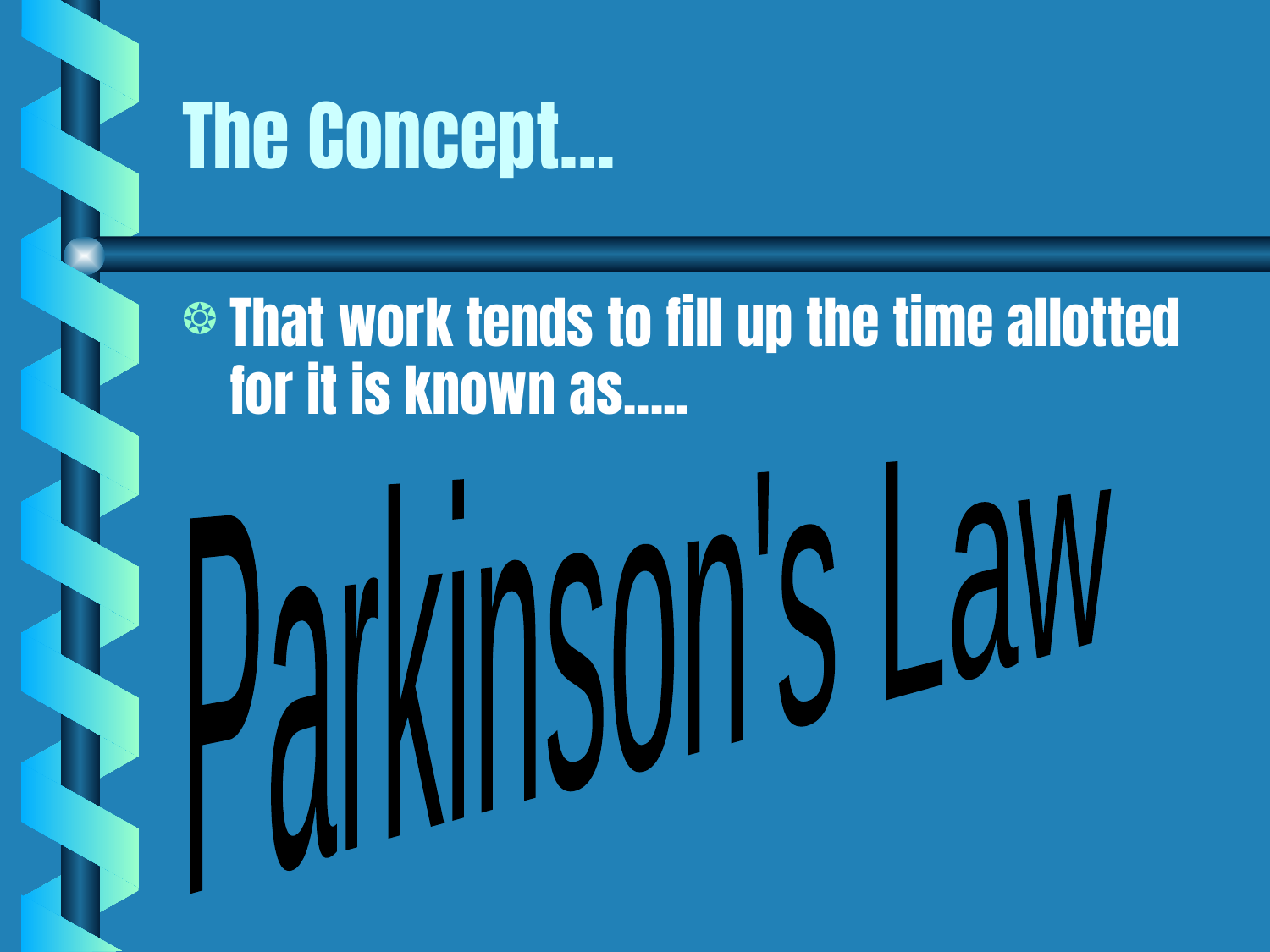

# The Concept…
That work tends to fill up the time allotted for it is known as…..
Parkinson's Law